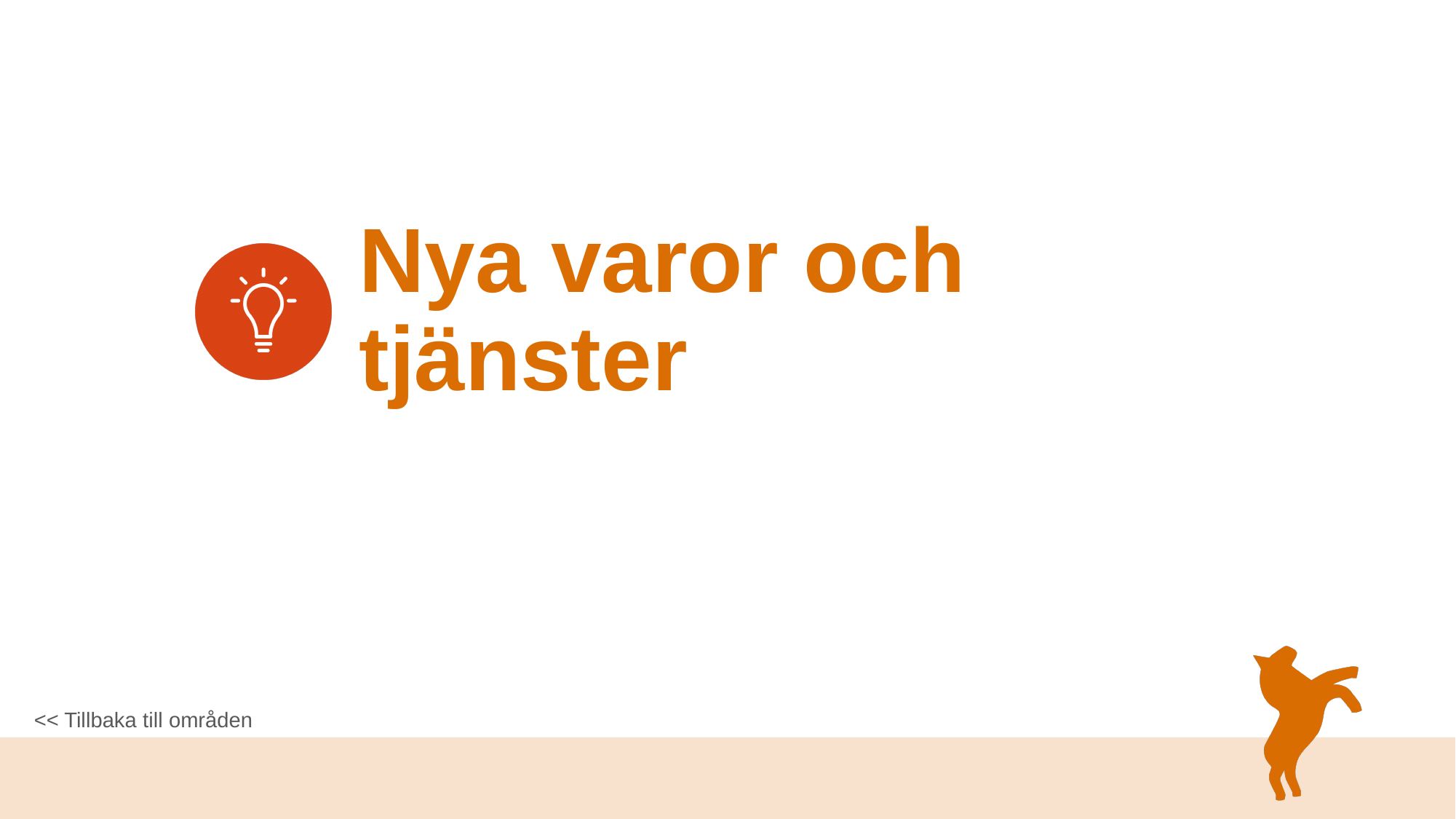

# Nya varor och tjänster

<< Tillbaka till områden